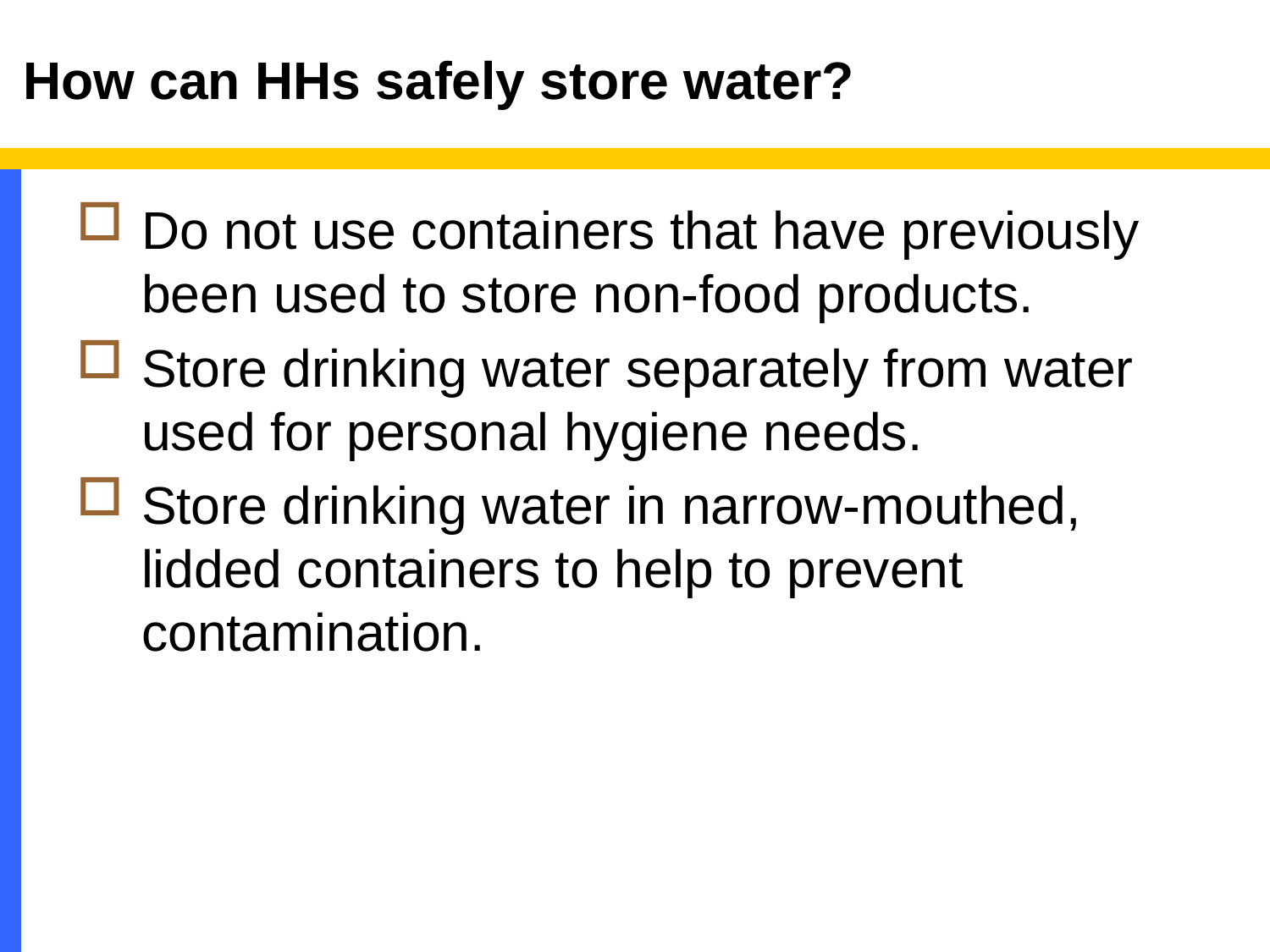

# How can HHs safely store water?
Do not use containers that have previously been used to store non-food products.
Store drinking water separately from water used for personal hygiene needs.
Store drinking water in narrow-mouthed, lidded containers to help to prevent contamination.